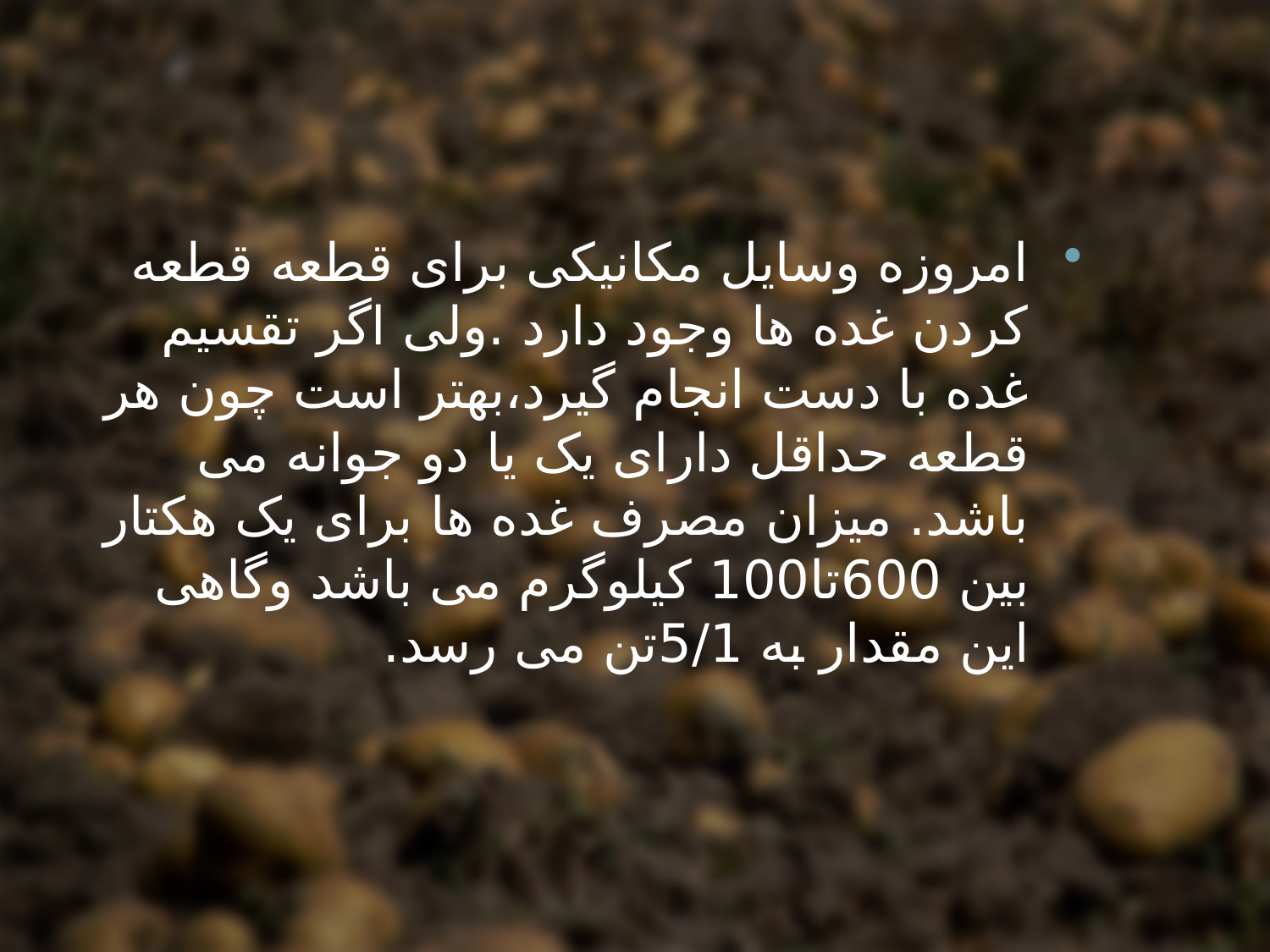

امروزه وسایل مکانیکی برای قطعه قطعه کردن غده ها وجود دارد .ولی اگر تقسیم غده با دست انجام گیرد،بهتر است چون هر قطعه حداقل دارای یک یا دو جوانه می باشد. میزان مصرف غده ها برای یک هکتار بین 600تا100 کیلوگرم می باشد وگاهی این مقدار به 5/1تن می رسد.